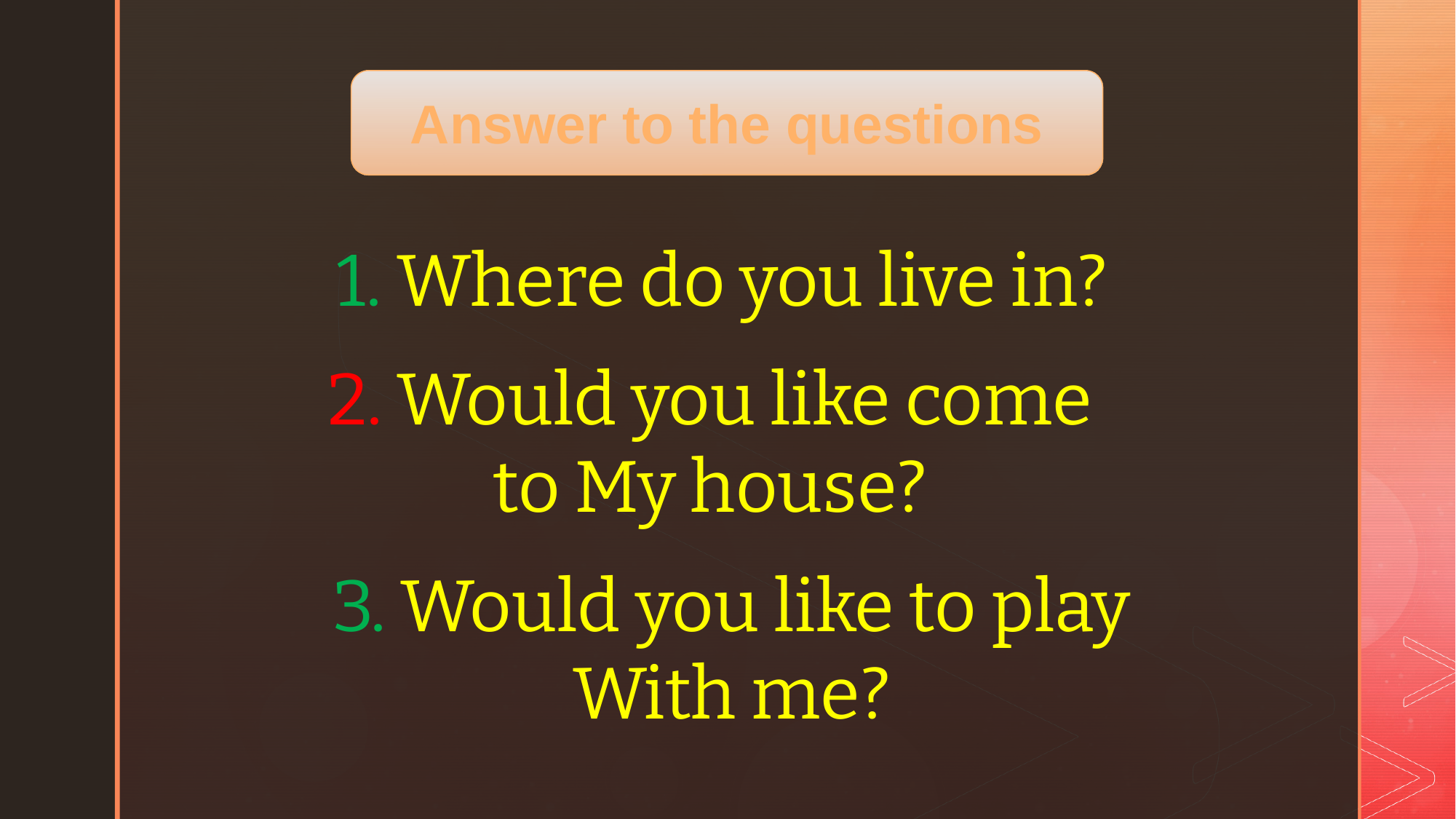

Answer to the questions
1. Where do you live in?
2. Would you like come
to My house?
3. Would you like to play
With me?